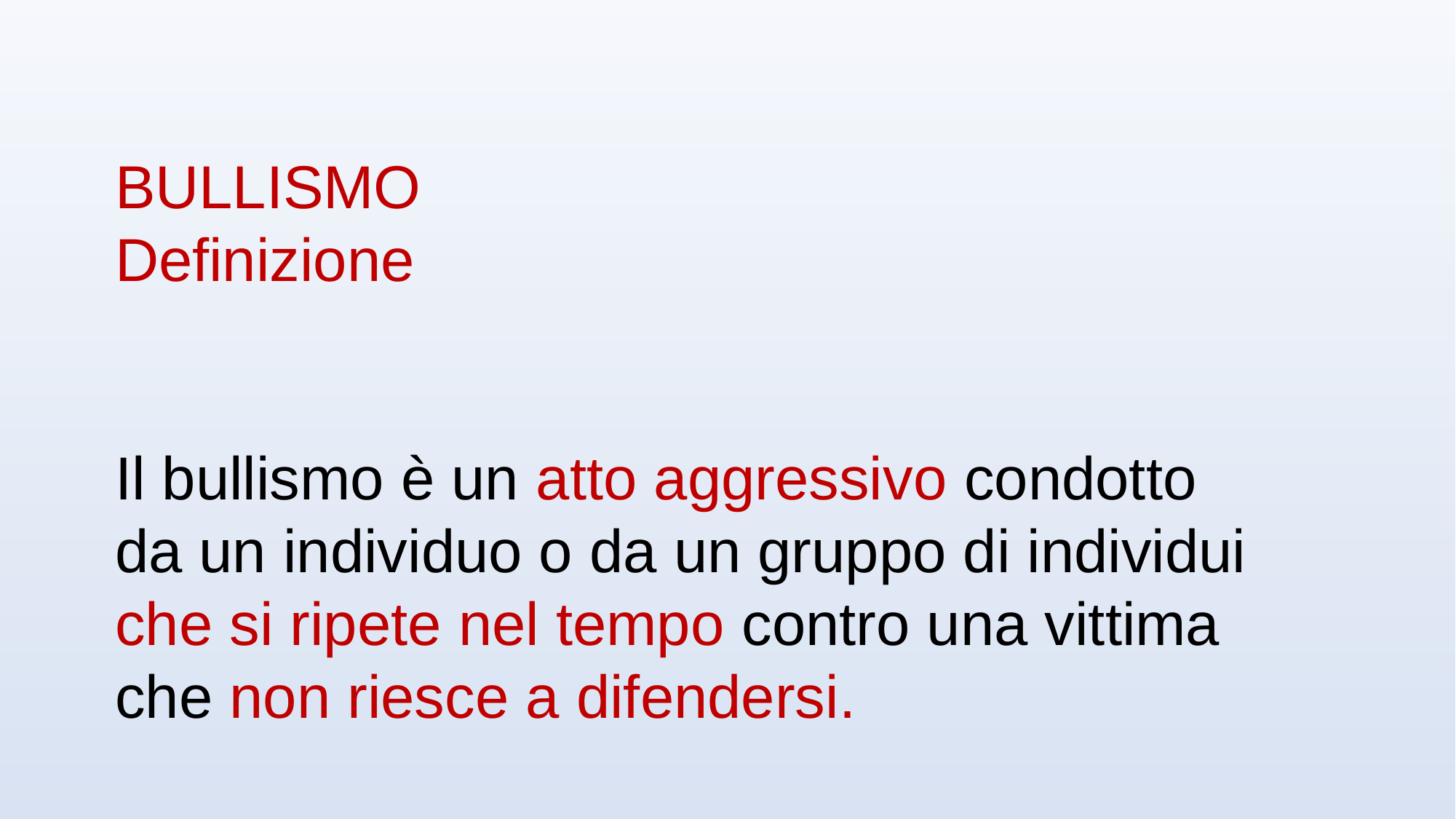

BULLISMO
Definizione

Il bullismo è un atto aggressivo condotto
da un individuo o da un gruppo di individui che si ripete nel tempo contro una vittima che non riesce a difendersi.